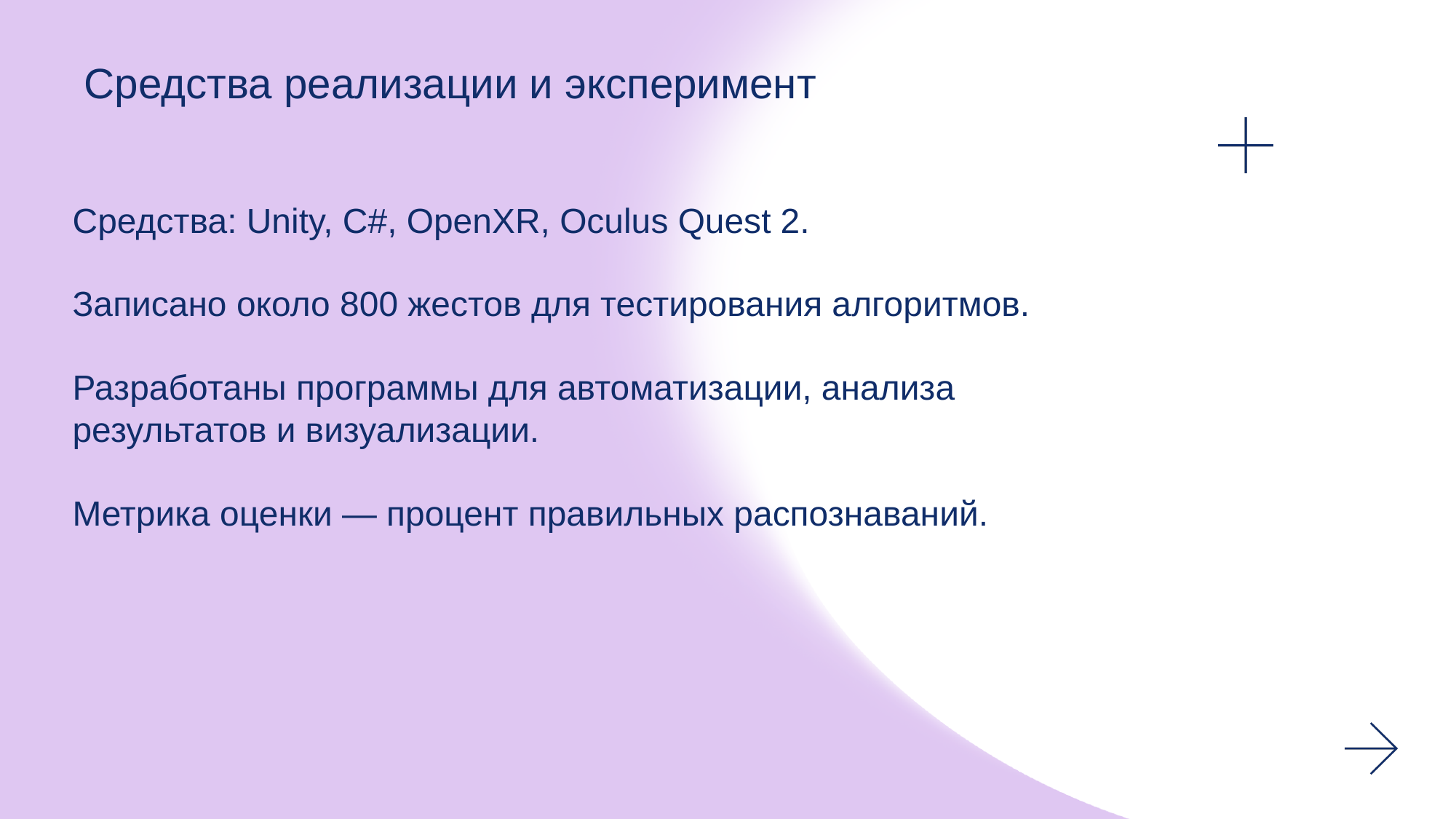

Средства реализации и эксперимент
Средства: Unity, C#, OpenXR, Oculus Quest 2.
Записано около 800 жестов для тестирования алгоритмов.
Разработаны программы для автоматизации, анализа результатов и визуализации.
Метрика оценки — процент правильных распознаваний.